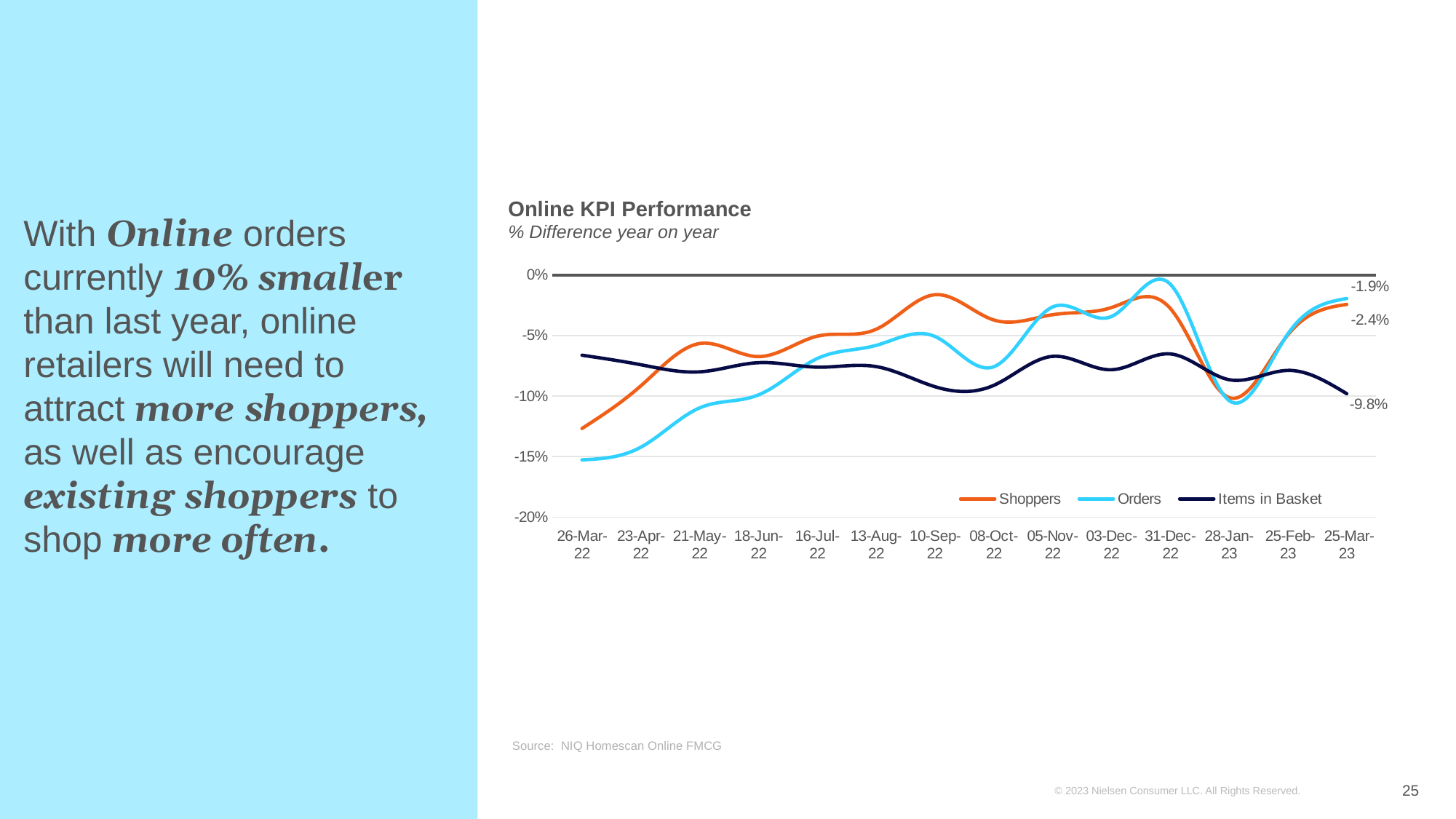

### Chart

| Category | Shoppers | Orders | Items in Basket |
|---|---|---|---|
| 26-Mar-22 | -0.12679936074879217 | -0.15269207290255693 | -0.06627906976744191 |
| 23-Apr-22 | -0.09158727285671164 | -0.14224962821420417 | -0.0741389375364857 |
| 21-May-22 | -0.056635045787322036 | -0.10977609258571241 | -0.08001172332942552 |
| 18-Jun-22 | -0.0674213598545047 | -0.09906364066619688 | -0.07242921013412806 |
| 16-Jul-22 | -0.050545423125264555 | -0.06898404801545654 | -0.07612981498331806 |
| 13-Aug-22 | -0.044859954713408756 | -0.05817067951019084 | -0.07566902491541061 |
| 10-Sep-22 | -0.016338352517533683 | -0.0507995999624411 | -0.0922655298416567 |
| 08-Oct-22 | -0.03720836549812878 | -0.07581692979015886 | -0.09113149847094815 |
| 05-Nov-22 | -0.032832068562598016 | -0.026432481255471374 | -0.06721105527638194 |
| 03-Dec-22 | -0.026951270368598457 | -0.034364177873011714 | -0.07826916958320074 |
| 31-Dec-22 | -0.02761951981988886 | -0.007592356709999359 | -0.0652173913043479 |
| 28-Jan-23 | -0.10133743528103922 | -0.10380633833663255 | -0.08649173955296408 |
|  25-Feb-23 | -0.04938635423817872 | -0.04865002415981401 | -0.07882241215574548 |
|  25-Mar-23 | -0.024337703681812983 | -0.019458098182900785 | -0.09806973848069733 |
Online KPI Performance
% Difference year on year

# With Online orders currently 10% smaller than last year, online retailers will need to attract more shoppers, as well as encourage existing shoppers to shop more often.
Source:  NIQ Homescan Online FMCG
25